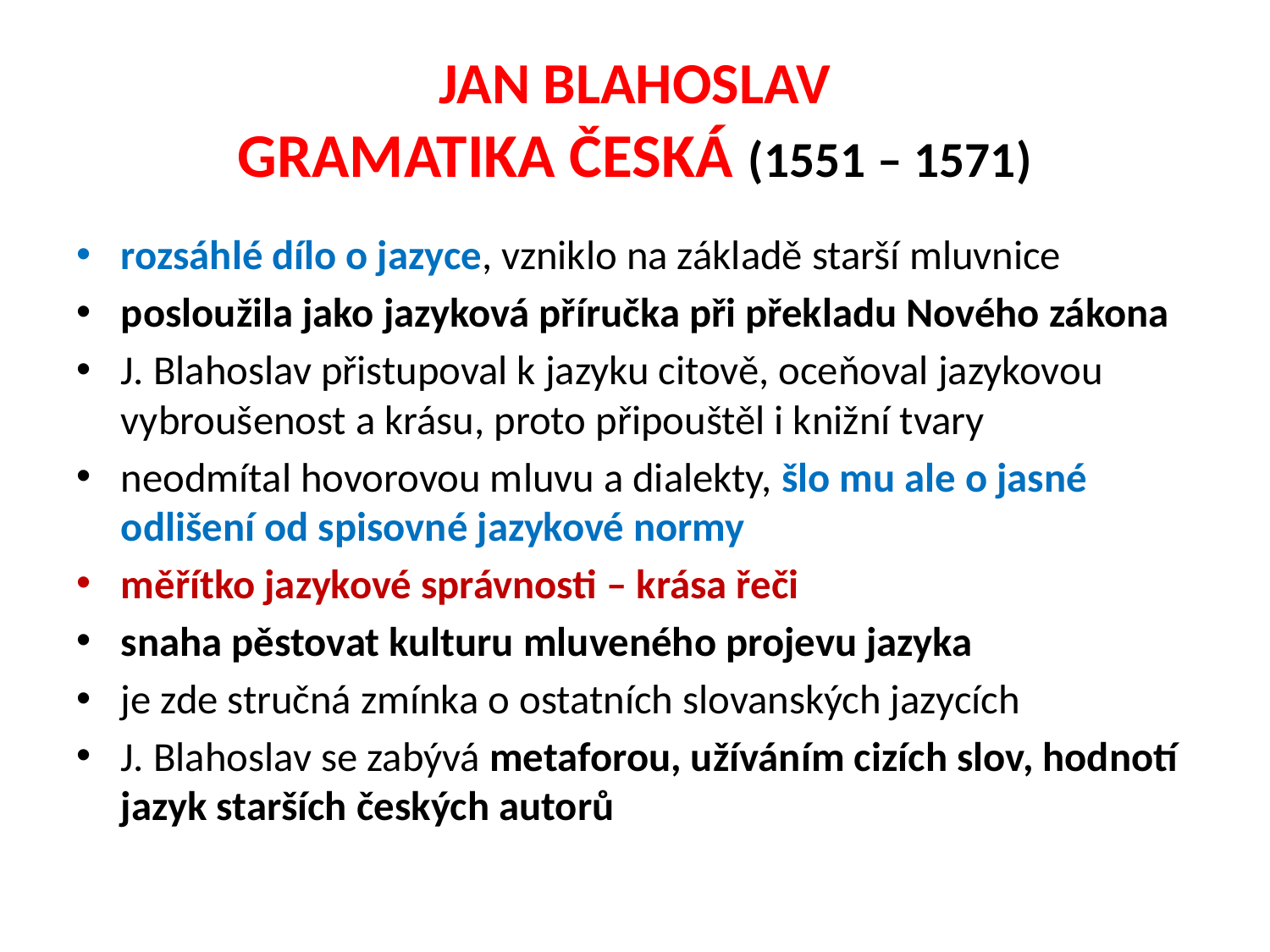

# JAN BLAHOSLAV GRAMATIKA ČESKÁ (1551 – 1571)
rozsáhlé dílo o jazyce, vzniklo na základě starší mluvnice
posloužila jako jazyková příručka při překladu Nového zákona
J. Blahoslav přistupoval k jazyku citově, oceňoval jazykovou vybroušenost a krásu, proto připouštěl i knižní tvary
neodmítal hovorovou mluvu a dialekty, šlo mu ale o jasné odlišení od spisovné jazykové normy
měřítko jazykové správnosti – krása řeči
snaha pěstovat kulturu mluveného projevu jazyka
je zde stručná zmínka o ostatních slovanských jazycích
J. Blahoslav se zabývá metaforou, užíváním cizích slov, hodnotí jazyk starších českých autorů